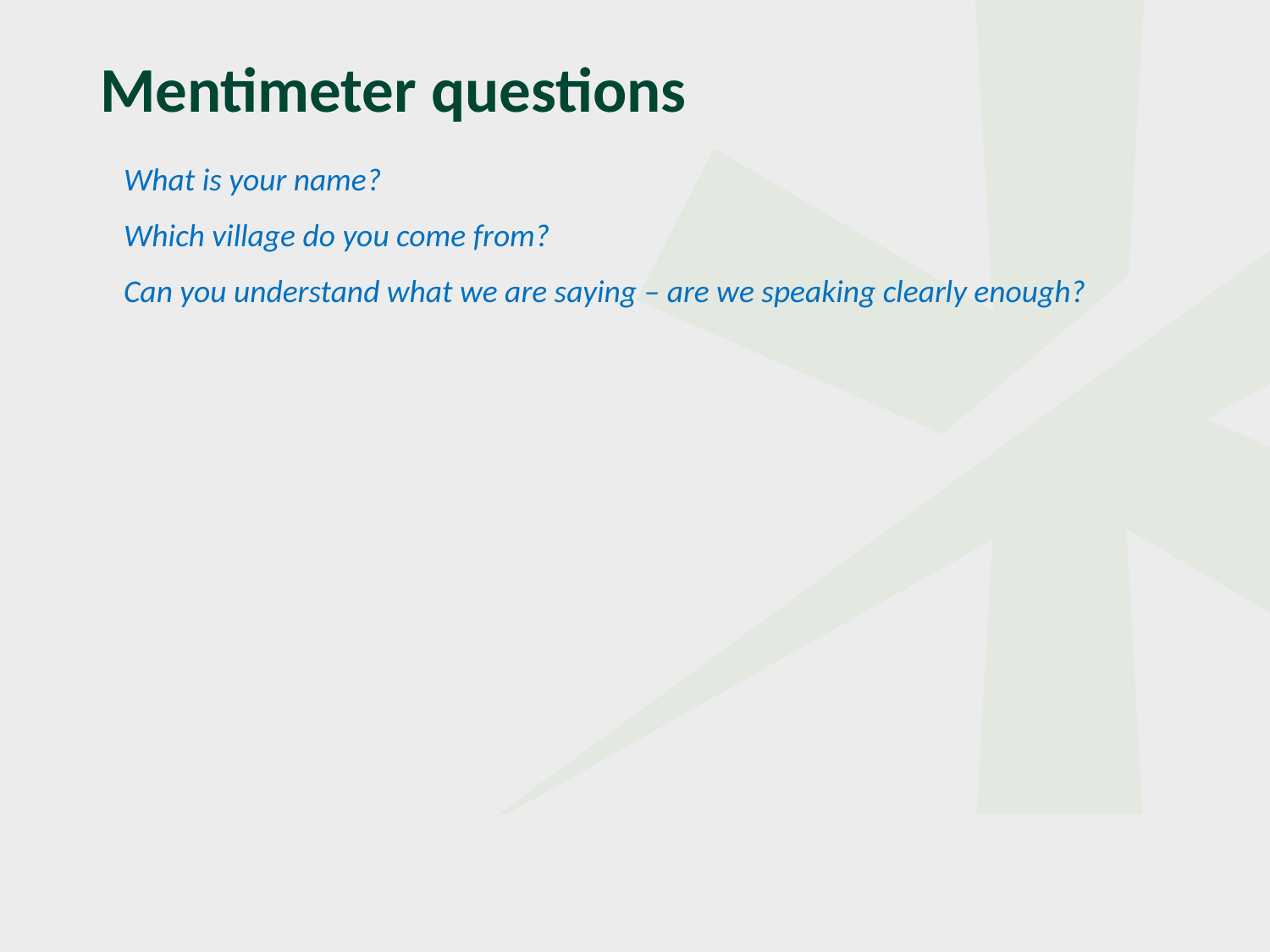

# Mentimeter questions
What is your name?
Which village do you come from?
Can you understand what we are saying – are we speaking clearly enough?